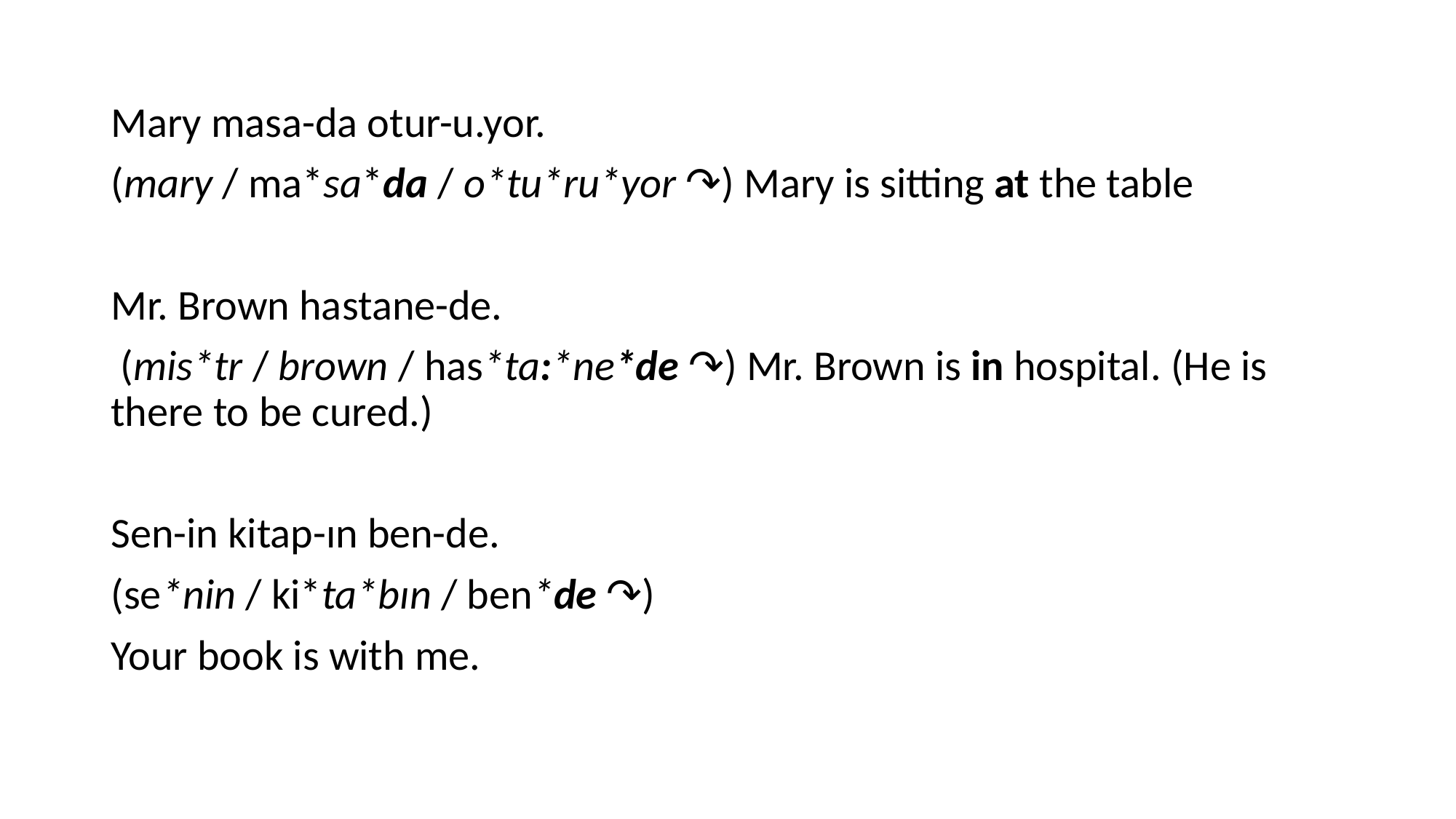

Mary masa-da otur-u.yor.
(mary / ma*sa*da / o*tu*ru*yor ↷) Mary is sitting at the table

Mr. Brown hastane-de.
 (mis*tr / brown / has*ta:*ne*de ↷) Mr. Brown is in hospital. (He is there to be cured.)

Sen-in kitap-ın ben-de.
(se*nin / ki*ta*bın / ben*de ↷)
Your book is with me.